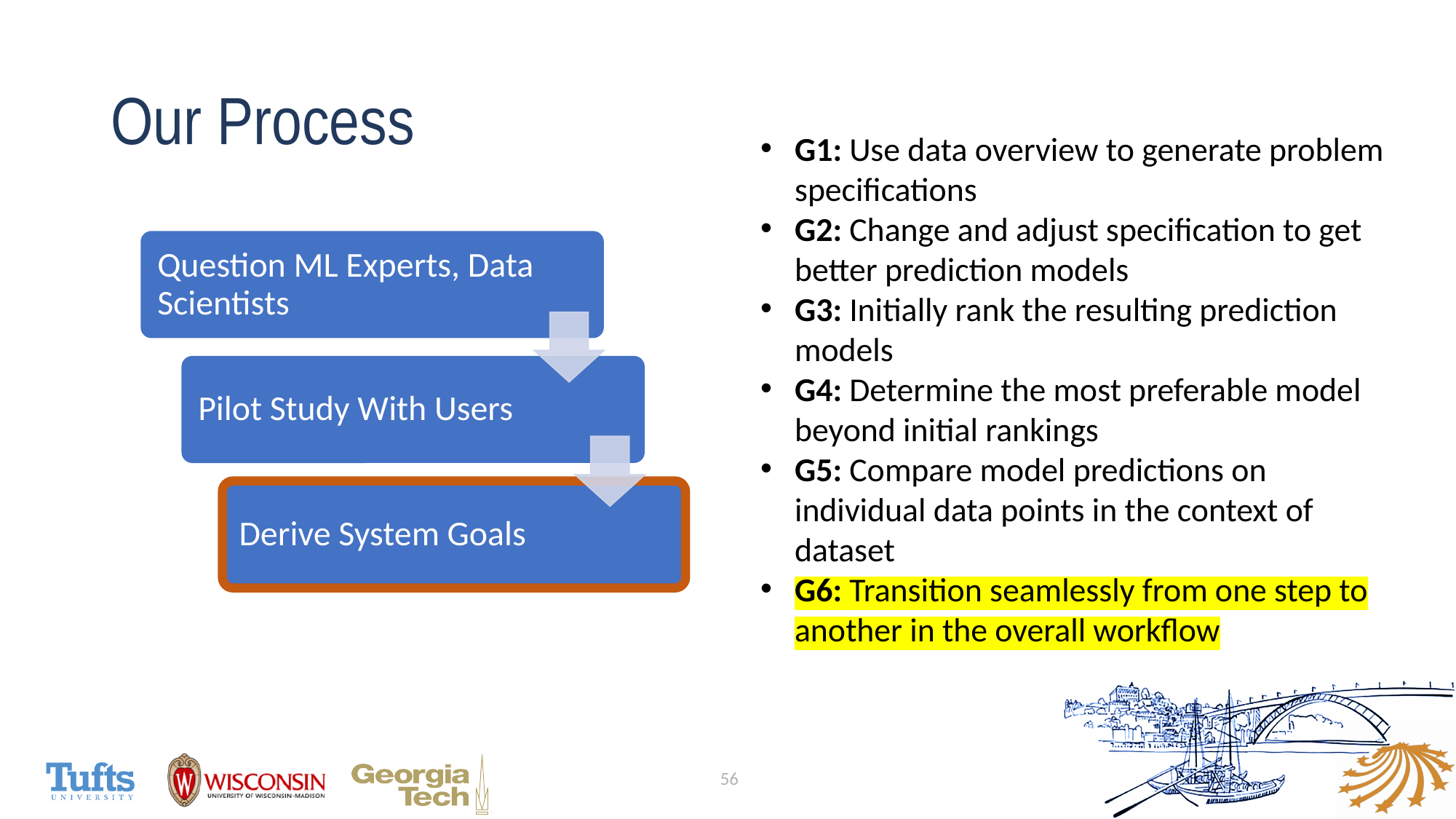

# Our Process
G1: Use data overview to generate problem specifications
G2: Change and adjust specification to get better prediction models
G3: Initially rank the resulting prediction models
G4: Determine the most preferable model beyond initial rankings
G5: Compare model predictions on individual data points in the context of dataset
G6: Transition seamlessly from one step to another in the overall workflow
Question ML Experts, Data Scientists
Pilot Study With Users
Derive System Goals

56